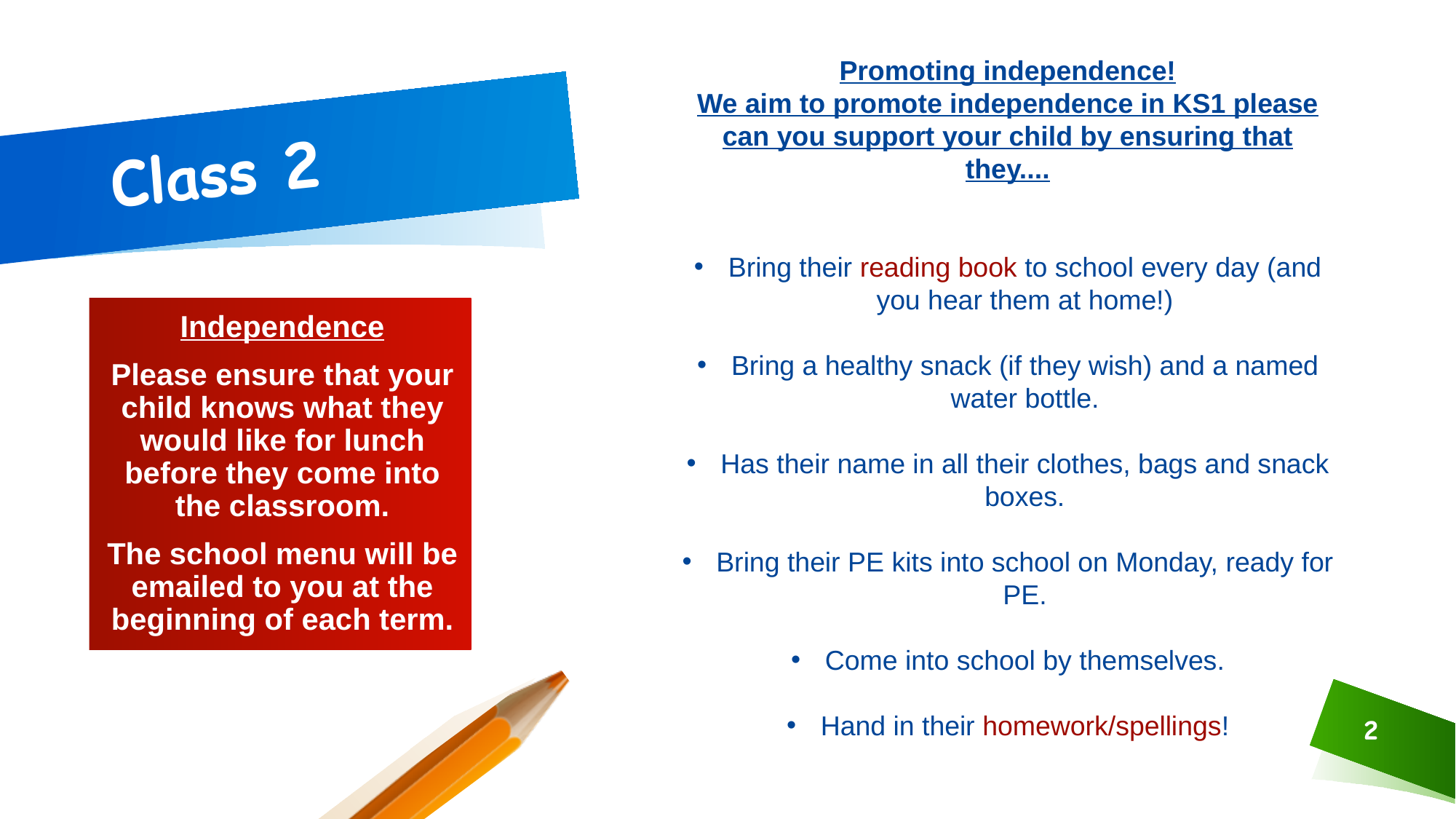

Promoting independence!
We aim to promote independence in KS1 please can you support your child by ensuring that they....

Bring their reading book to school every day (and you hear them at home!)

Bring a healthy snack (if they wish) and a named water bottle.

Has their name in all their clothes, bags and snack boxes.

Bring their PE kits into school on Monday, ready for PE.

Come into school by themselves.

Hand in their homework/spellings!

# Class 2
Independence
Please ensure that your child knows what they would like for lunch before they come into the classroom.
The school menu will be emailed to you at the beginning of each term.
2